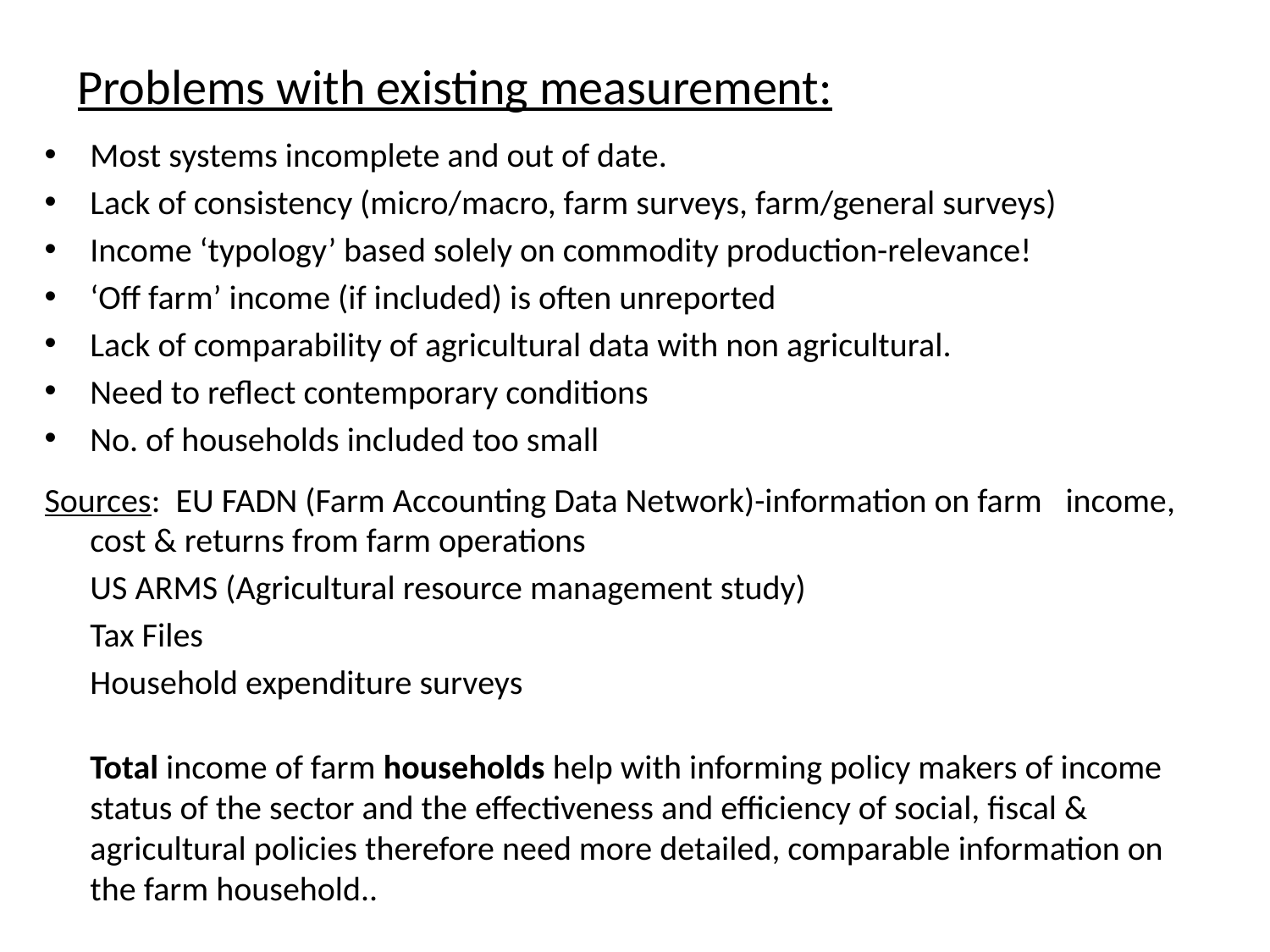

# Problems with existing measurement:
Most systems incomplete and out of date.
Lack of consistency (micro/macro, farm surveys, farm/general surveys)
Income ‘typology’ based solely on commodity production-relevance!
‘Off farm’ income (if included) is often unreported
Lack of comparability of agricultural data with non agricultural.
Need to reflect contemporary conditions
No. of households included too small

Sources:  EU FADN (Farm Accounting Data Network)-information on farm 	income, cost & returns from farm operations
		US ARMS (Agricultural resource management study)
		Tax Files
		Household expenditure surveys

	Total income of farm households help with informing policy makers of income status of the sector and the effectiveness and efficiency of social, fiscal & agricultural policies therefore need more detailed, comparable information on the farm household..